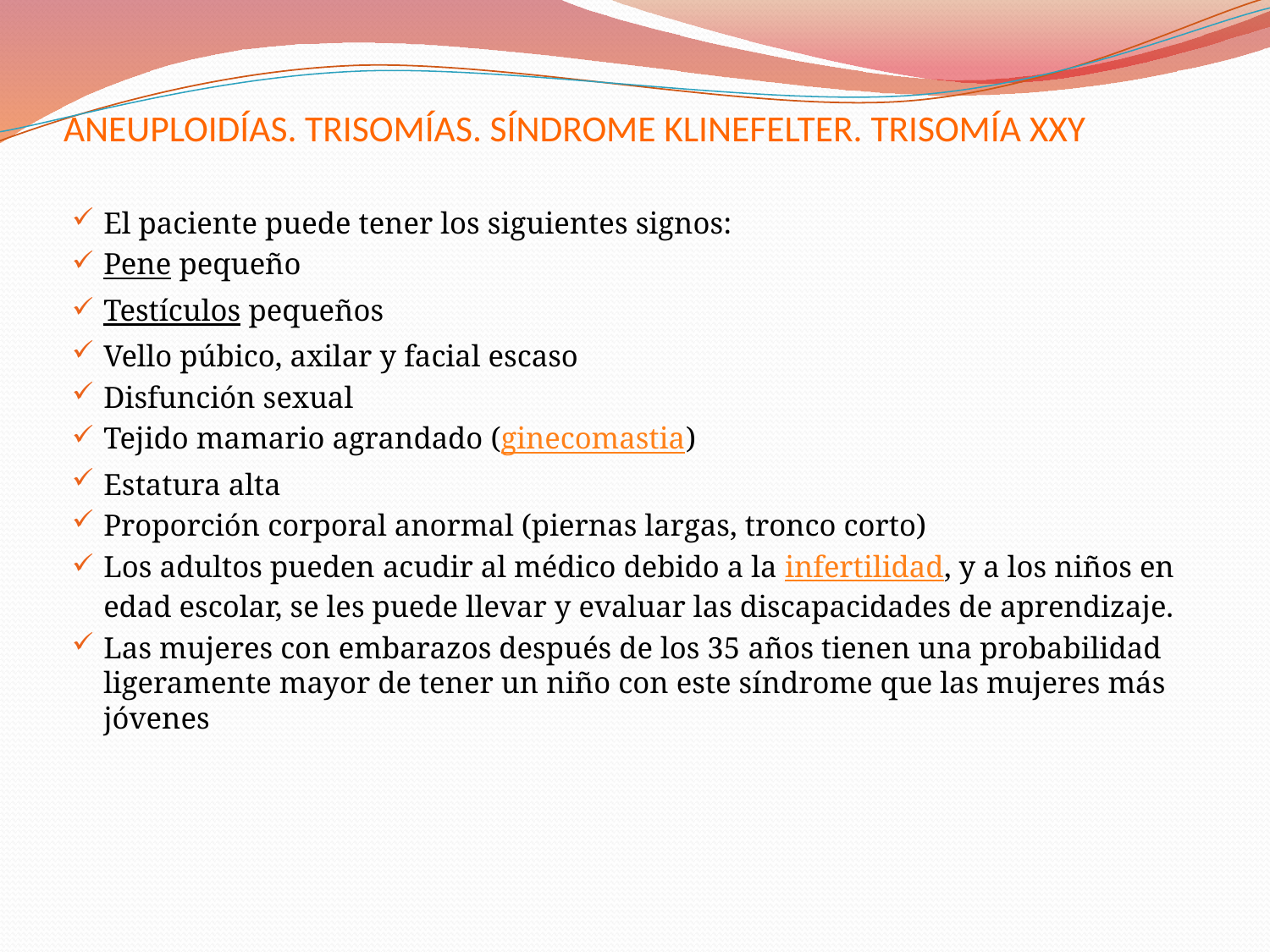

# ANEUPLOIDÍAS. TRISOMÍAS. SÍNDROME KLINEFELTER. TRISOMÍA XXY
El paciente puede tener los siguientes signos:
Pene pequeño
Testículos pequeños
Vello púbico, axilar y facial escaso
Disfunción sexual
Tejido mamario agrandado (ginecomastia)
Estatura alta
Proporción corporal anormal (piernas largas, tronco corto)
Los adultos pueden acudir al médico debido a la infertilidad, y a los niños en edad escolar, se les puede llevar y evaluar las discapacidades de aprendizaje.
Las mujeres con embarazos después de los 35 años tienen una probabilidad ligeramente mayor de tener un niño con este síndrome que las mujeres más jóvenes